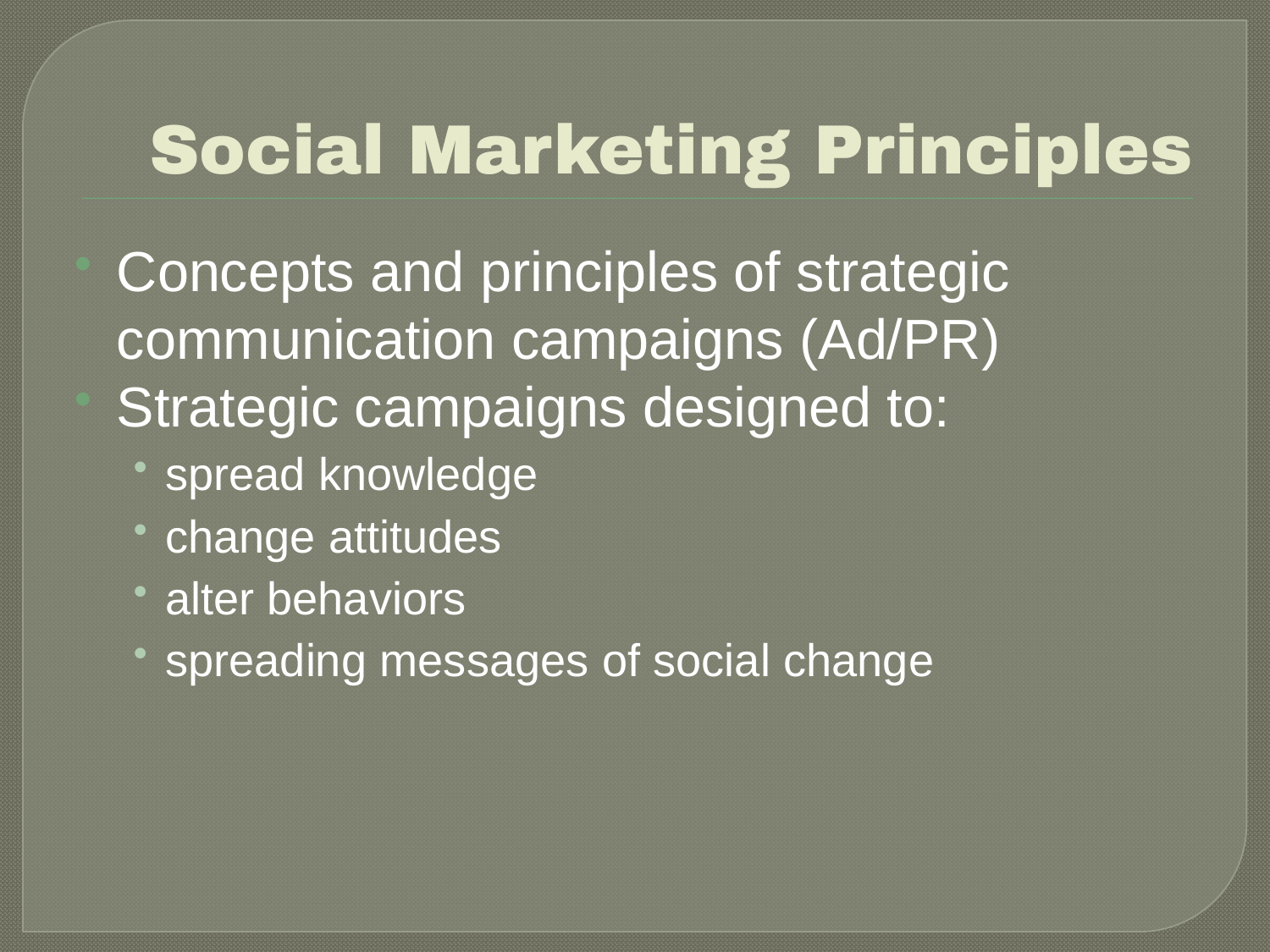

# Social Marketing Principles
Concepts and principles of strategic communication campaigns (Ad/PR)
Strategic campaigns designed to:
spread knowledge
change attitudes
alter behaviors
spreading messages of social change